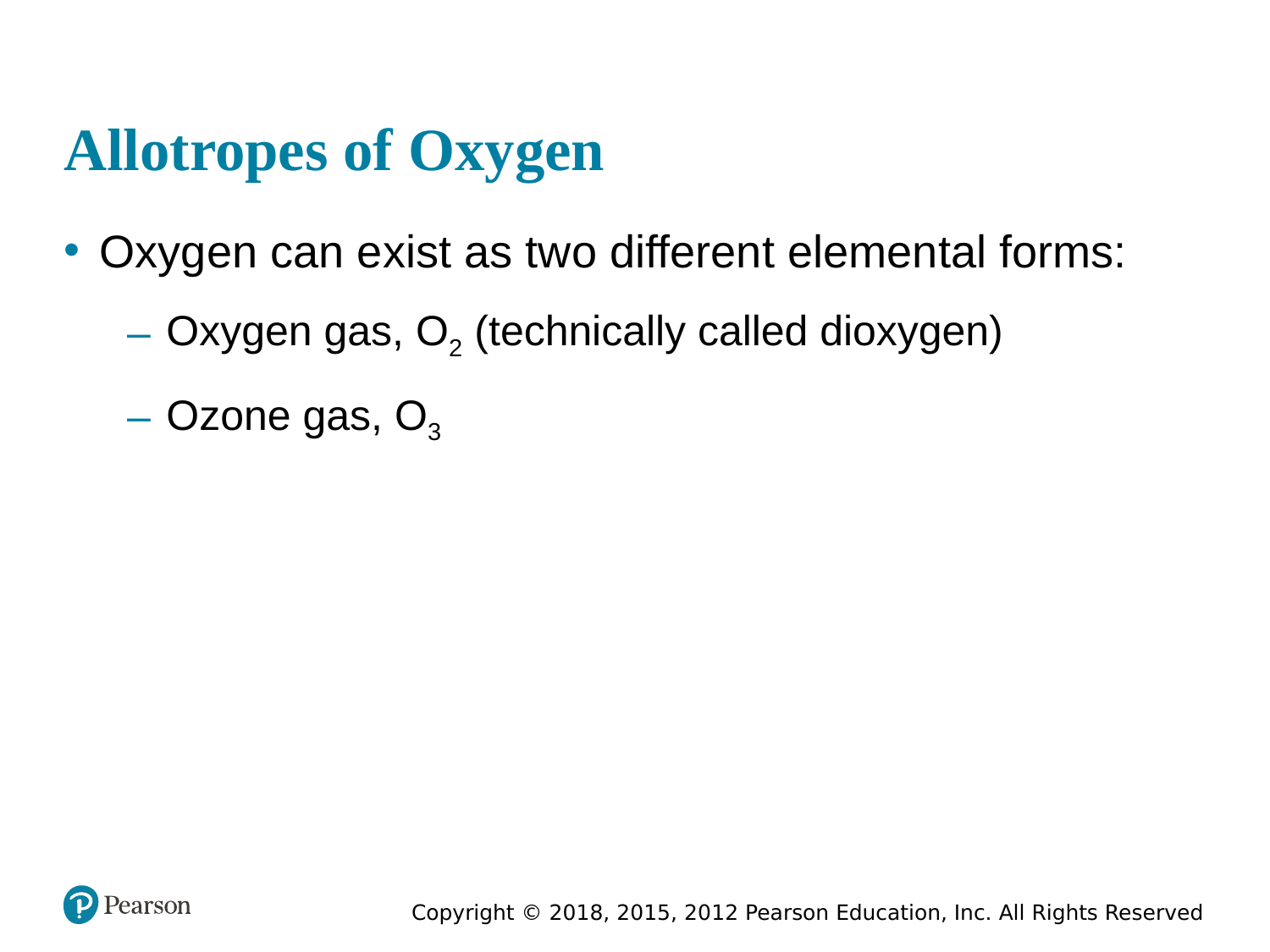

# Allotropes of Oxygen
Oxygen can exist as two different elemental forms:
Oxygen gas, O2 (technically called dioxygen)
Ozone gas, O3